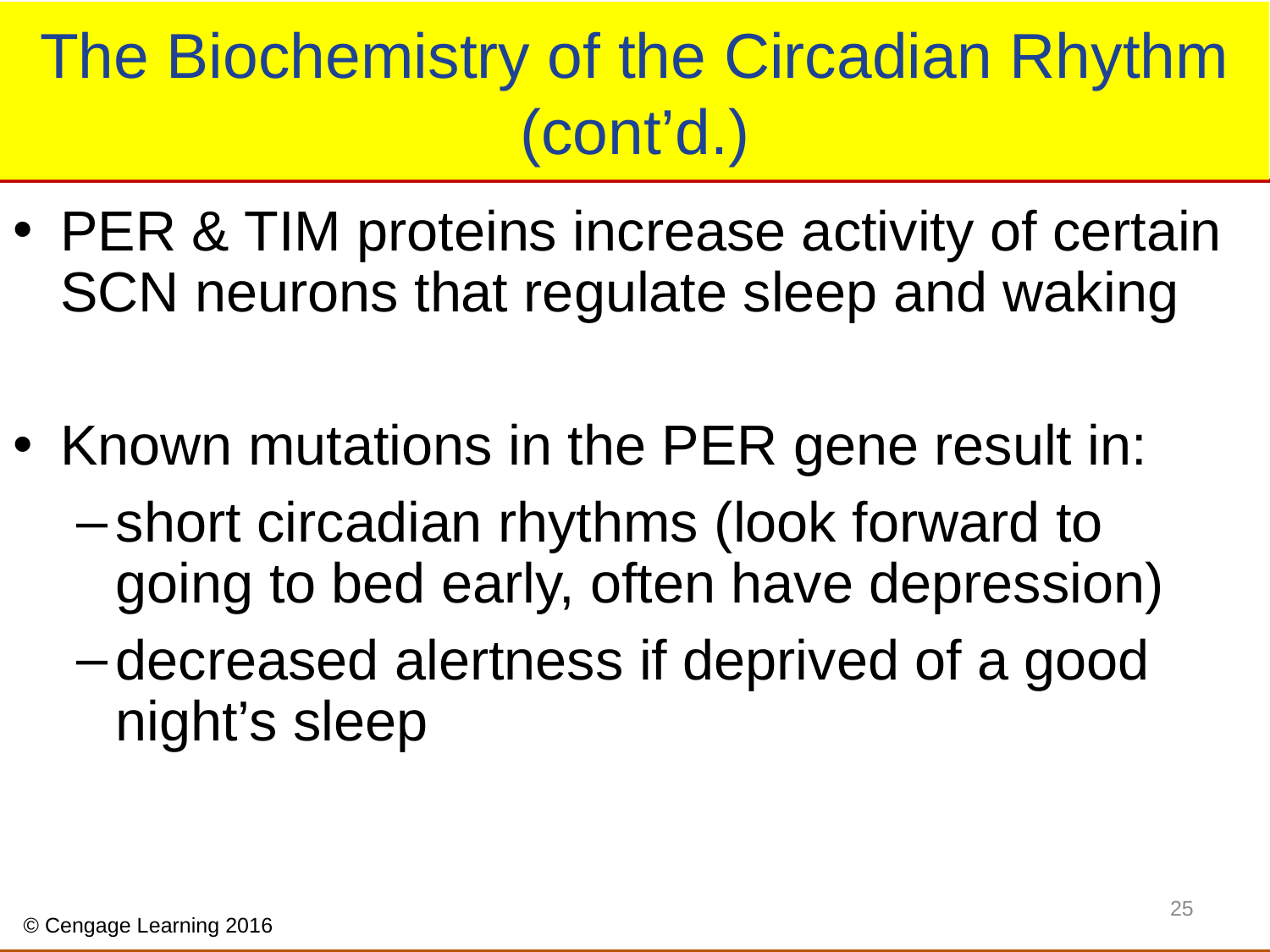

# The Biochemistry of the Circadian Rhythm (cont’d.)
PER & TIM proteins increase activity of certain SCN neurons that regulate sleep and waking

Known mutations in the PER gene result in:
short circadian rhythms (look forward to going to bed early, often have depression)
decreased alertness if deprived of a good night’s sleep
25